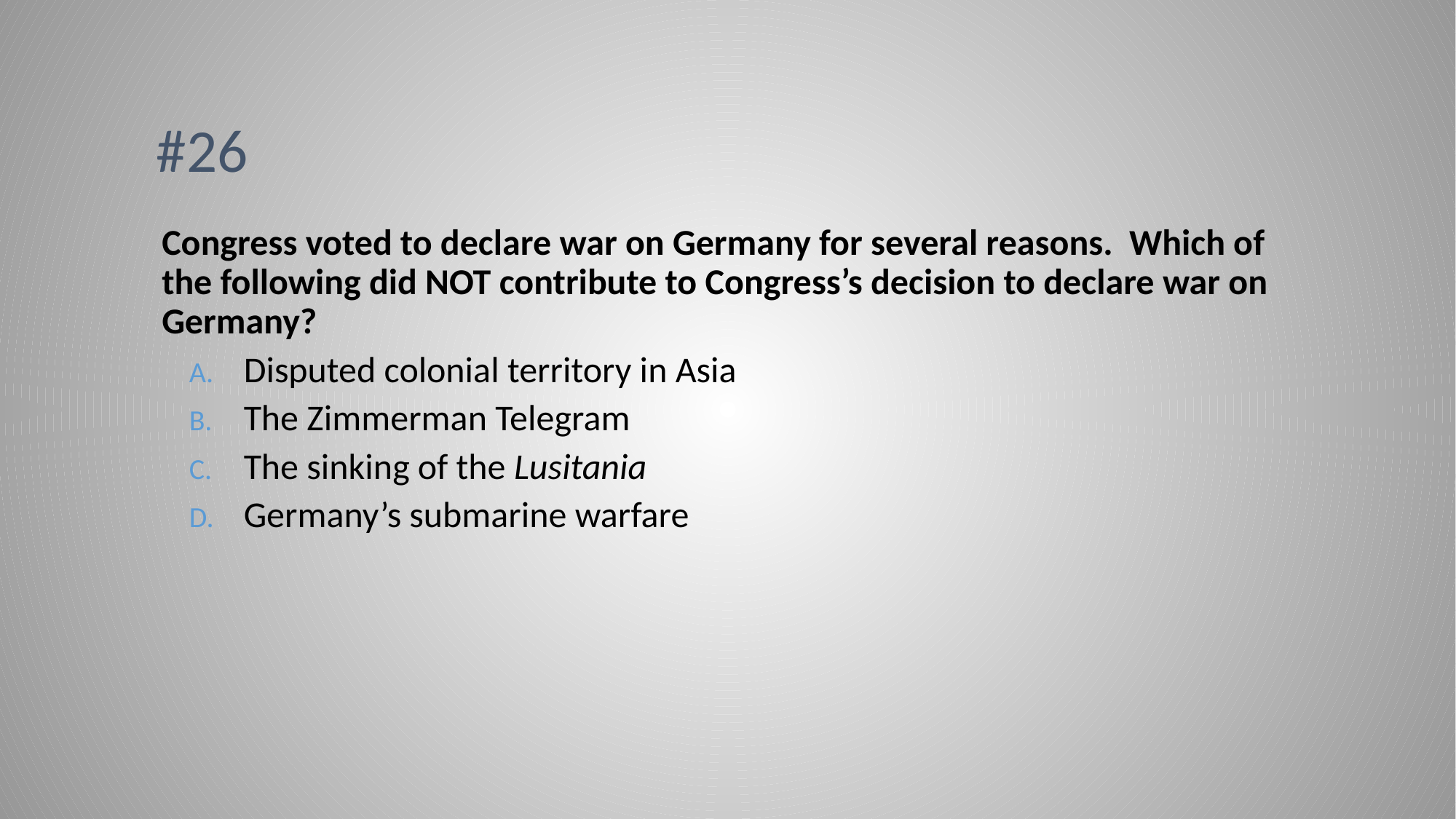

# #26
Congress voted to declare war on Germany for several reasons.  Which of the following did NOT contribute to Congress’s decision to declare war on Germany?
Disputed colonial territory in Asia
The Zimmerman Telegram
The sinking of the Lusitania
Germany’s submarine warfare